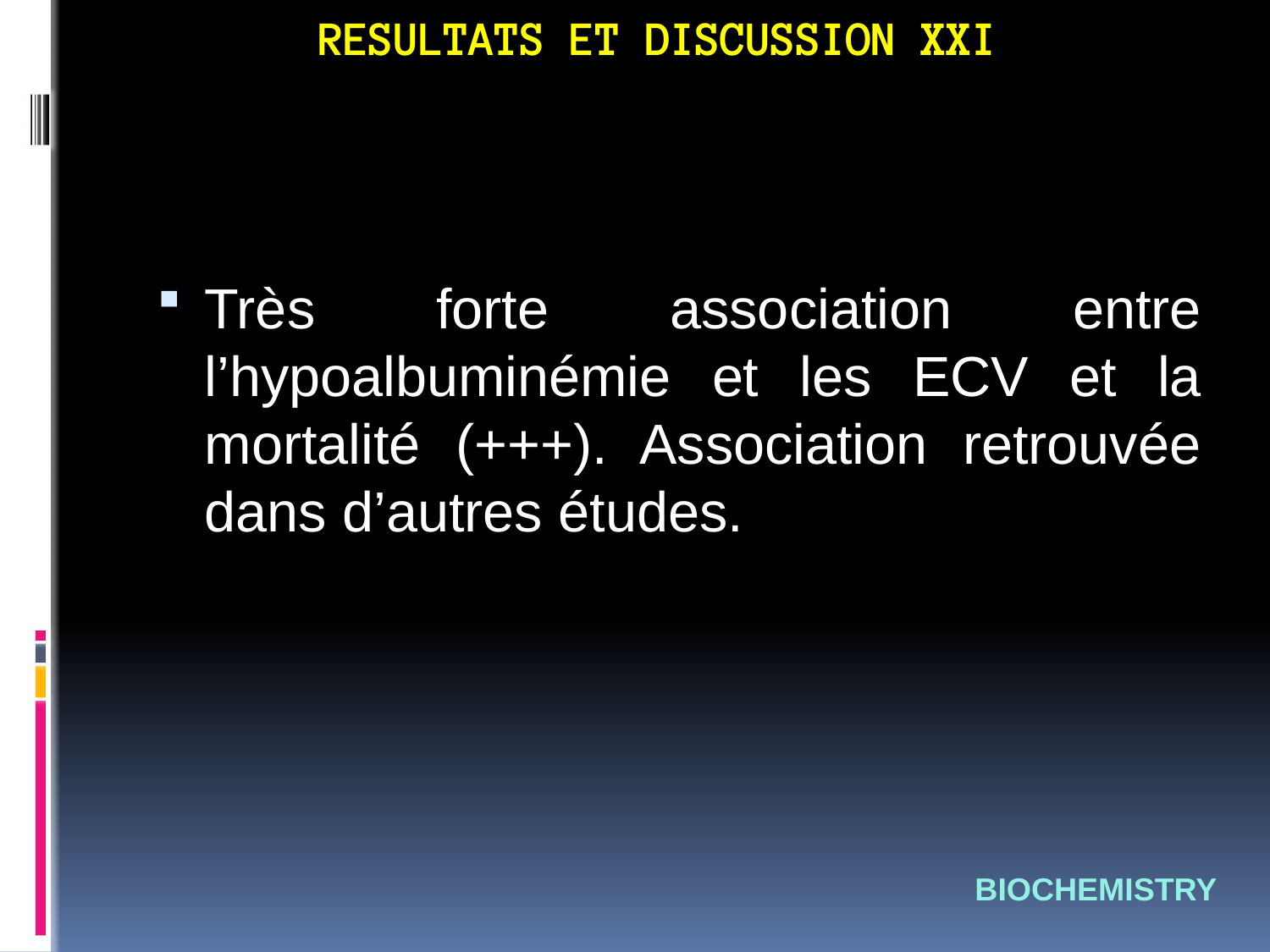

# RESULTATS ET DISCUSSION XXI
Très forte association entre l’hypoalbuminémie et les ECV et la mortalité (+++). Association retrouvée dans d’autres études.
BIOCHEMISTRY